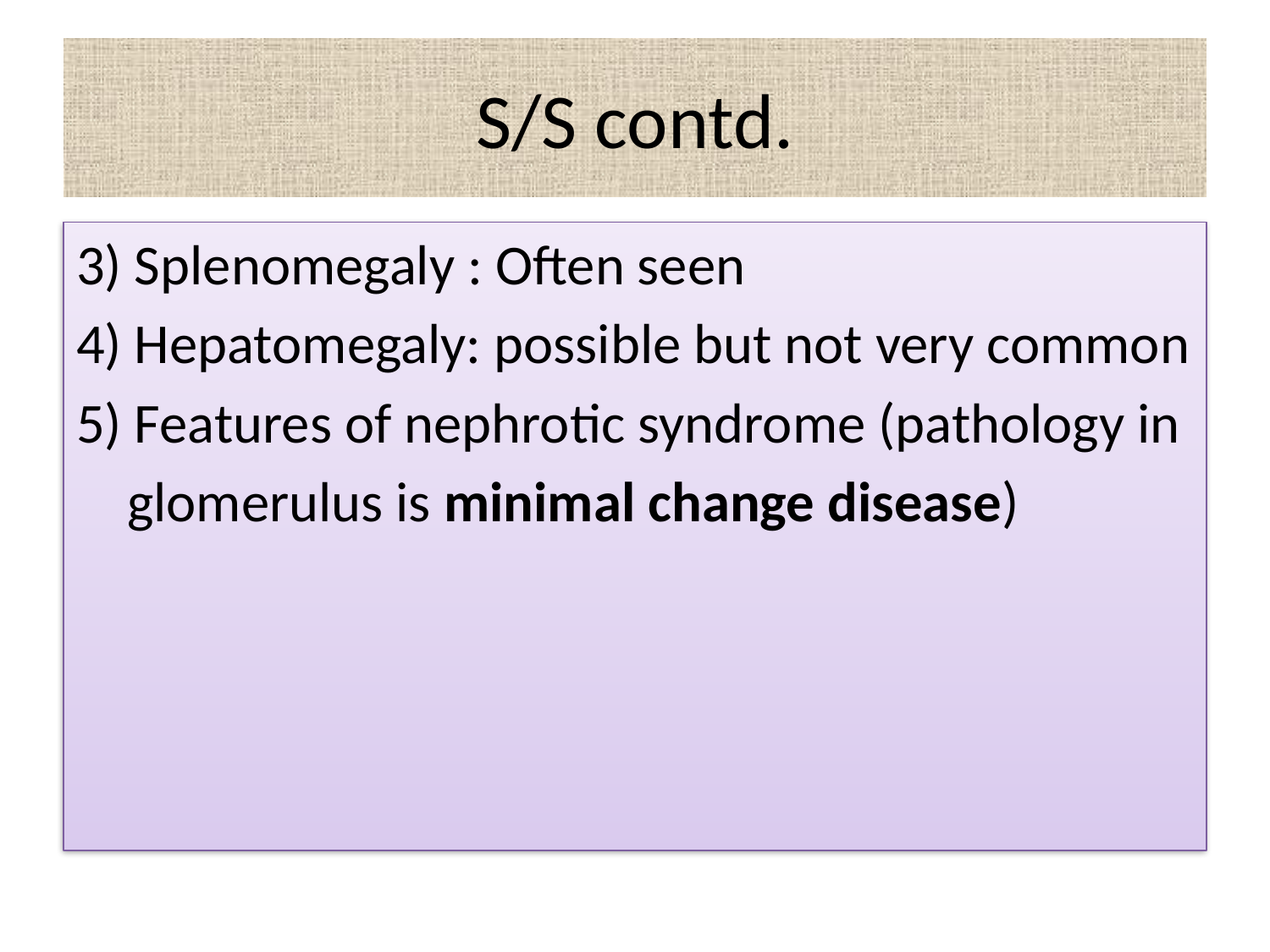

# S/S contd.
3) Splenomegaly : Often seen
4) Hepatomegaly: possible but not very common
5) Features of nephrotic syndrome (pathology in
    glomerulus is minimal change disease)